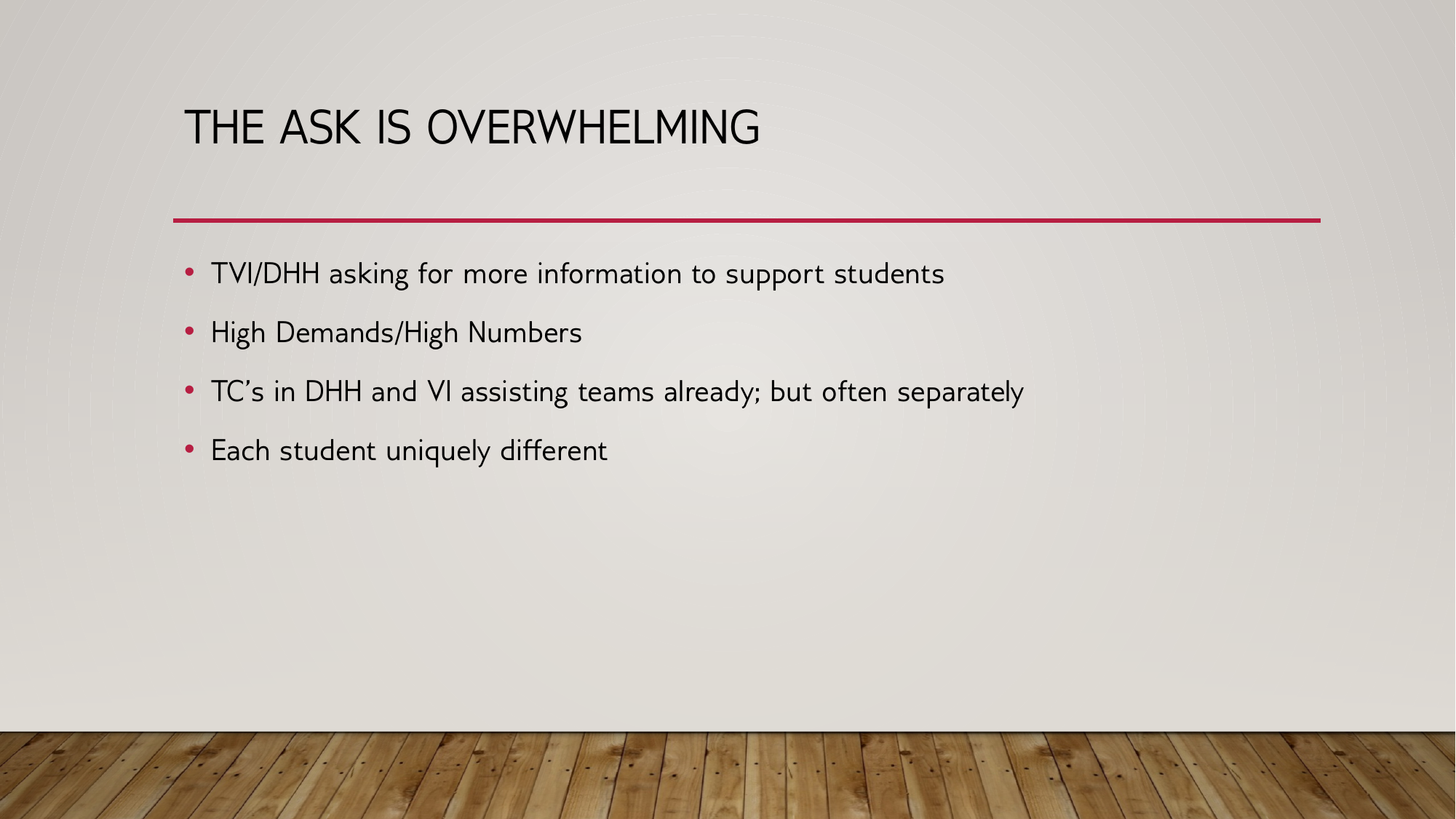

# The ASK is overwhelming
TVI/DHH asking for more information to support students
High Demands/High Numbers
TC’s in DHH and VI assisting teams already; but often separately
Each student uniquely different